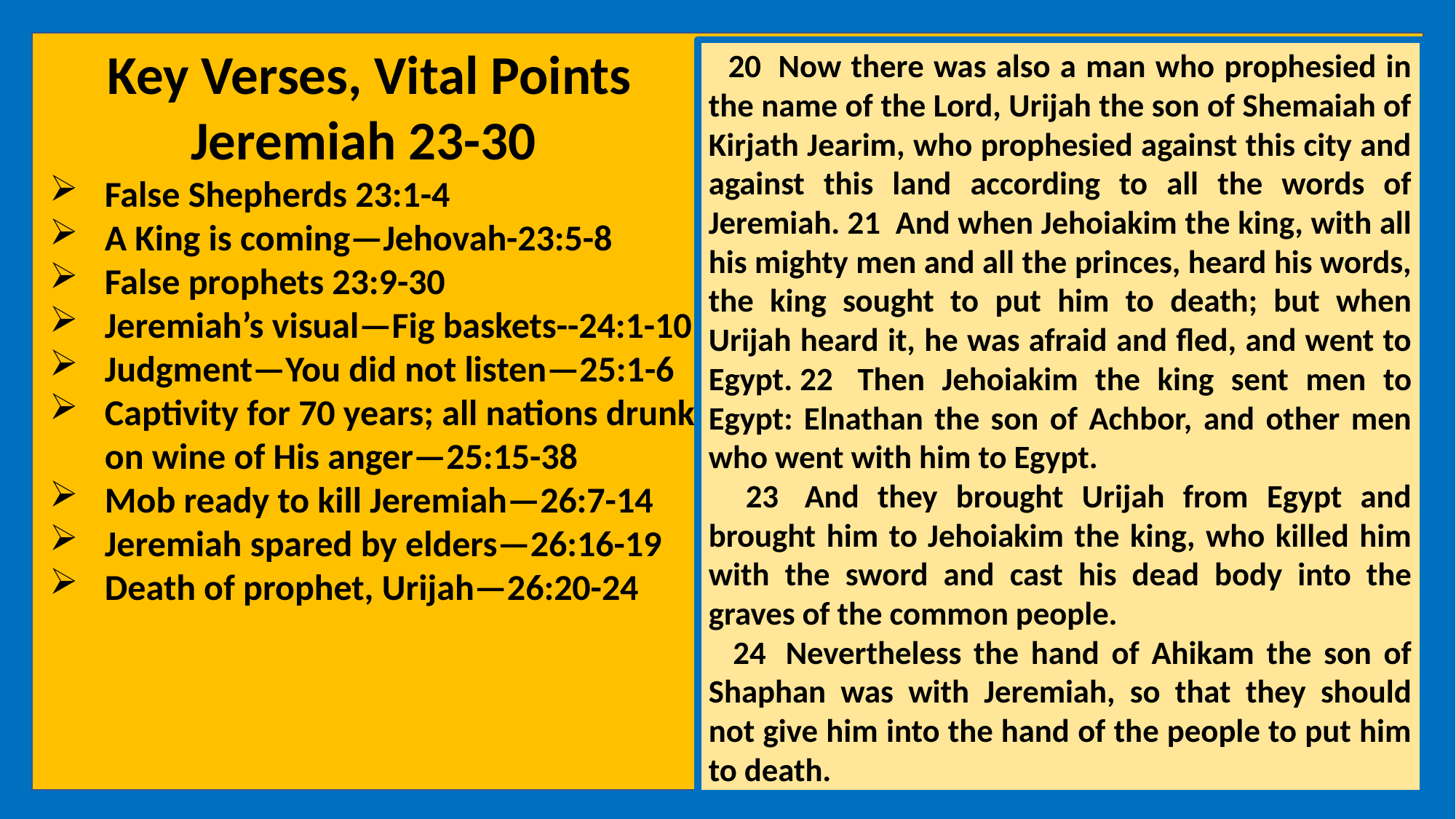

Key Verses, Vital Points
Jeremiah 23-30
False Shepherds 23:1-4
A King is coming—Jehovah-23:5-8
False prophets 23:9-30
Jeremiah’s visual—Fig baskets--24:1-10
Judgment—You did not listen—25:1-6
Captivity for 70 years; all nations drunk on wine of His anger—25:15-38
Mob ready to kill Jeremiah—26:7-14
Jeremiah spared by elders—26:16-19
Death of prophet, Urijah—26:20-24
  20  Now there was also a man who prophesied in the name of the Lord, Urijah the son of Shemaiah of Kirjath Jearim, who prophesied against this city and against this land according to all the words of Jeremiah. 21  And when Jehoiakim the king, with all his mighty men and all the princes, heard his words, the king sought to put him to death; but when Urijah heard it, he was afraid and fled, and went to Egypt. 22  Then Jehoiakim the king sent men to Egypt: Elnathan the son of Achbor, and other men who went with him to Egypt.
  23  And they brought Urijah from Egypt and brought him to Jehoiakim the king, who killed him with the sword and cast his dead body into the graves of the common people.
  24  Nevertheless the hand of Ahikam the son of Shaphan was with Jeremiah, so that they should not give him into the hand of the people to put him to death.